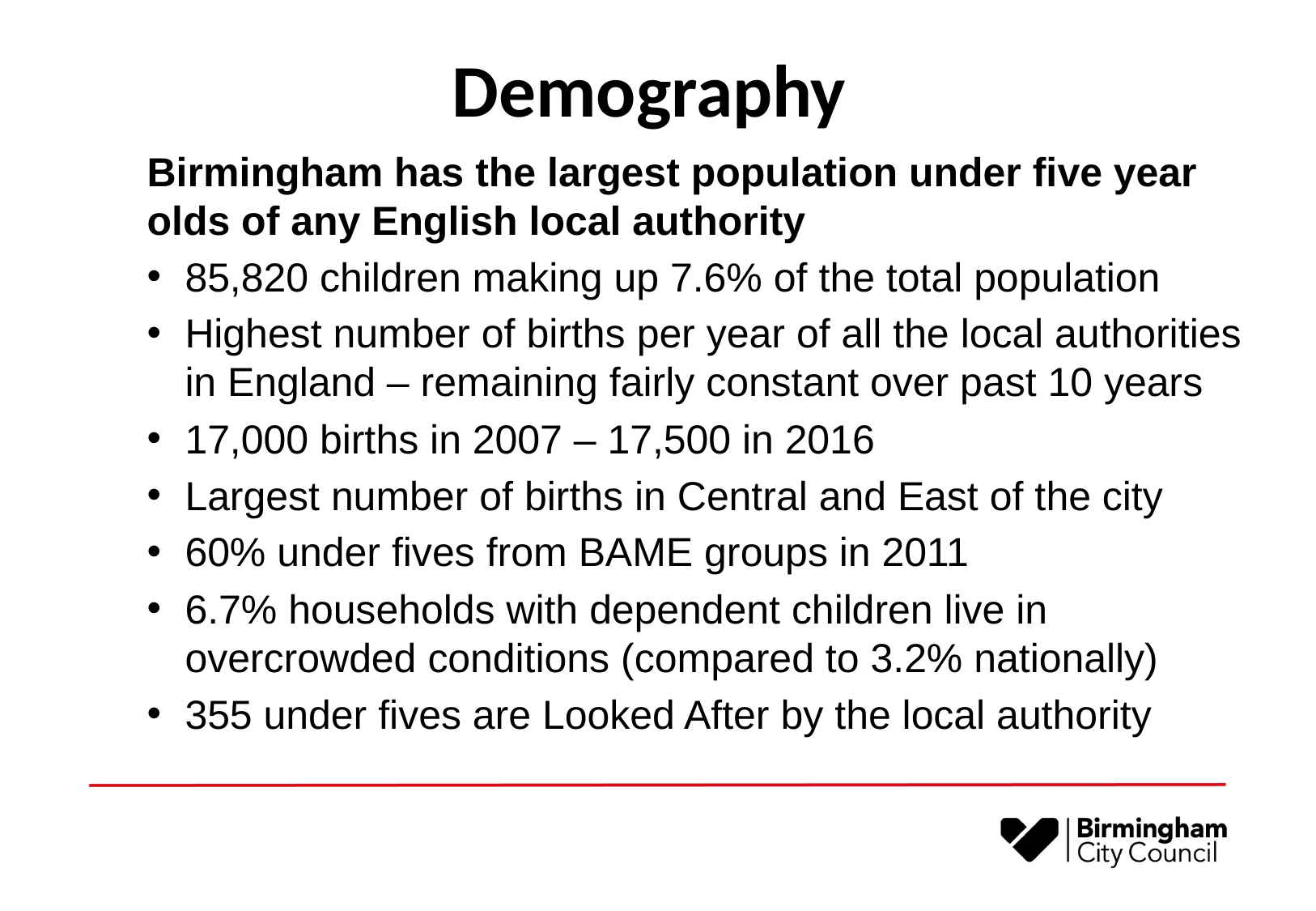

# Demography
Birmingham has the largest population under five year olds of any English local authority
85,820 children making up 7.6% of the total population
Highest number of births per year of all the local authorities in England – remaining fairly constant over past 10 years
17,000 births in 2007 – 17,500 in 2016
Largest number of births in Central and East of the city
60% under fives from BAME groups in 2011
6.7% households with dependent children live in overcrowded conditions (compared to 3.2% nationally)
355 under fives are Looked After by the local authority